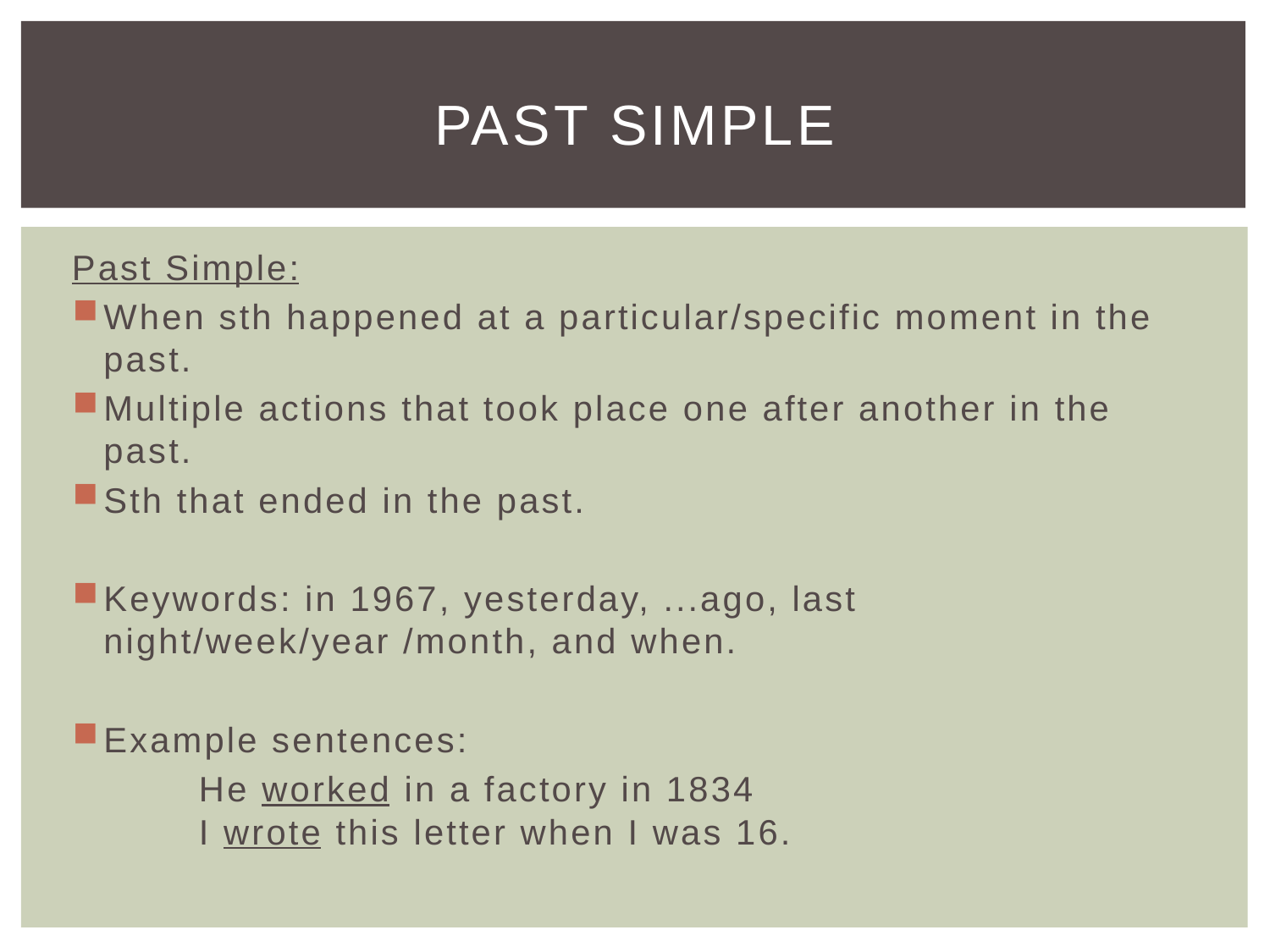

# Past SIMPLE
Past Simple:
When sth happened at a particular/specific moment in the past.
Multiple actions that took place one after another in the past.
Sth that ended in the past.

Keywords: in 1967, yesterday, ...ago, last night/week/year /month, and when.

Example sentences:
	He worked in a factory in 1834
	I wrote this letter when I was 16.